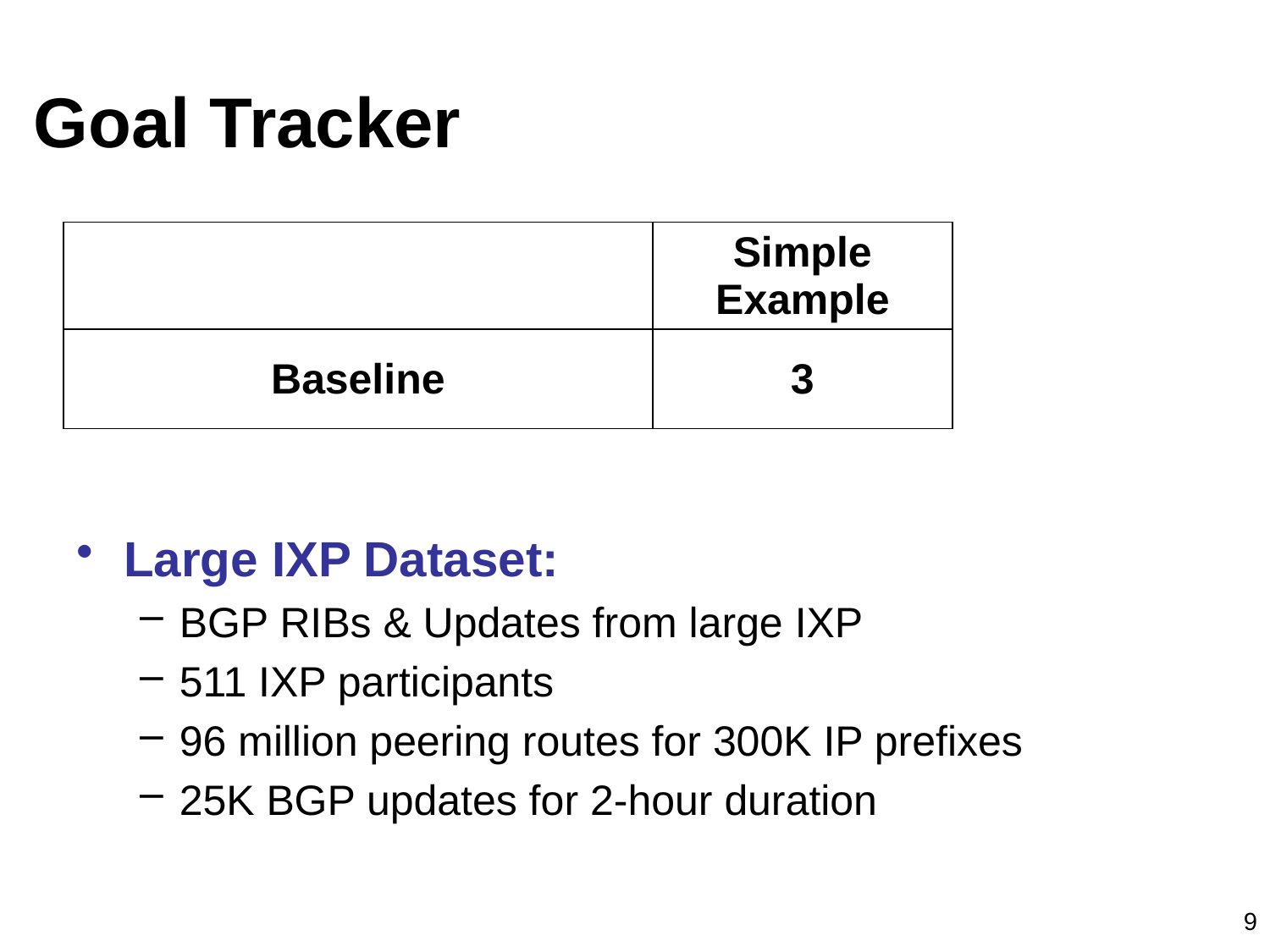

# Goal Tracker
|  | Simple Example |
| --- | --- |
| Baseline | 3 |
Large IXP Dataset:
BGP RIBs & Updates from large IXP
511 IXP participants
96 million peering routes for 300K IP prefixes
25K BGP updates for 2-hour duration

9